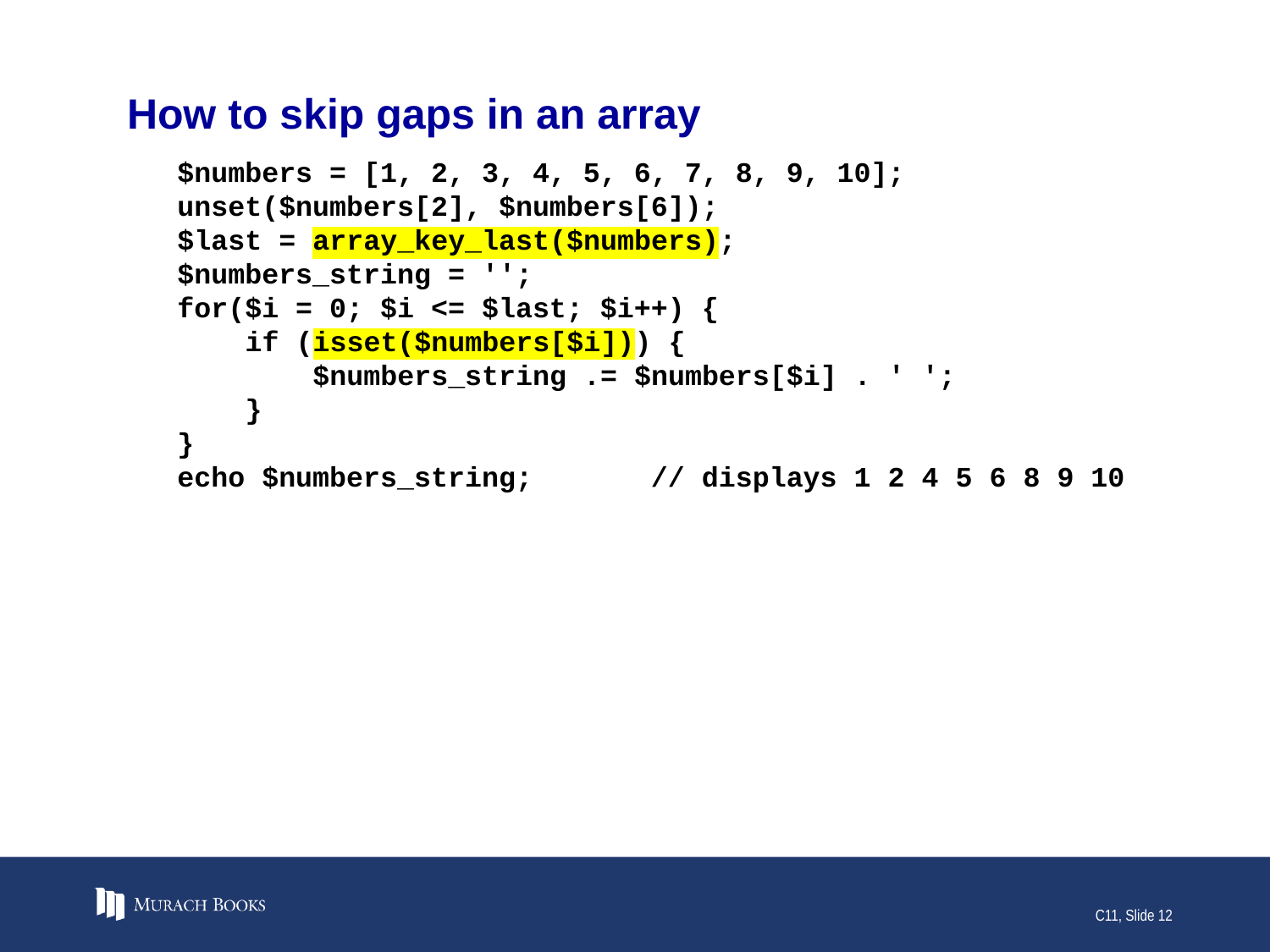

# How to skip gaps in an array
$numbers = [1, 2, 3, 4, 5, 6, 7, 8, 9, 10];
unset($numbers[2], $numbers[6]);
$last = array_key_last($numbers);
$numbers_string = '';
for($i = 0; $i <= $last; $i++) {
    if (isset($numbers[$i])) {
        $numbers_string .= $numbers[$i] . ' ';
    }
}
echo $numbers_string;       // displays 1 2 4 5 6 8 9 10

C11, Slide 12